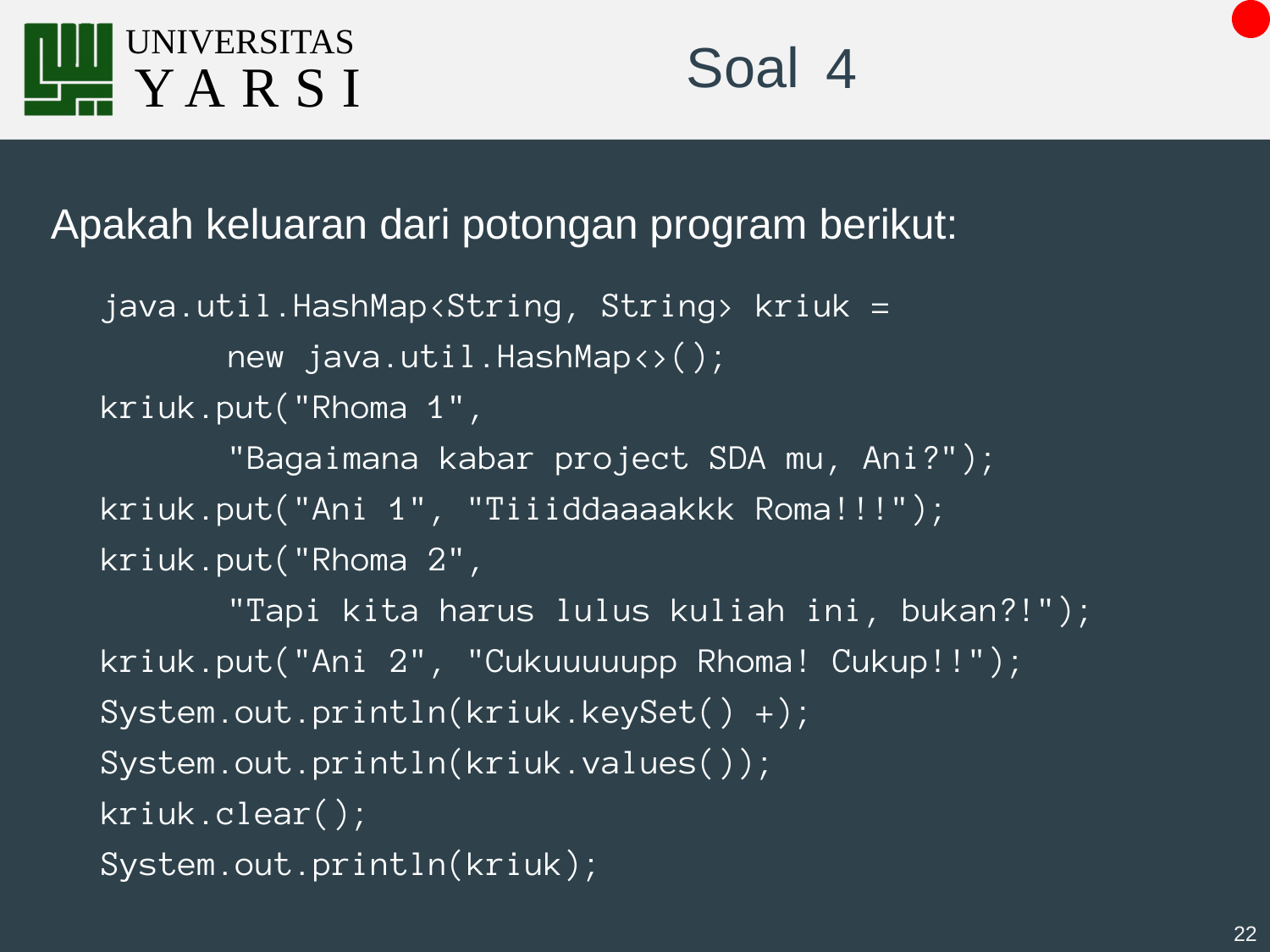

# 4
java.util.HashMap<String, String> kriuk =
	new java.util.HashMap<>();
kriuk.put("Rhoma 1",
	"Bagaimana kabar project SDA mu, Ani?");
kriuk.put("Ani 1", "Tiiiddaaaakkk Roma!!!");
kriuk.put("Rhoma 2",
	"Tapi kita harus lulus kuliah ini, bukan?!");
kriuk.put("Ani 2", "Cukuuuuupp Rhoma! Cukup!!");
System.out.println(kriuk.keySet() +);
System.out.println(kriuk.values());
kriuk.clear();
System.out.println(kriuk);